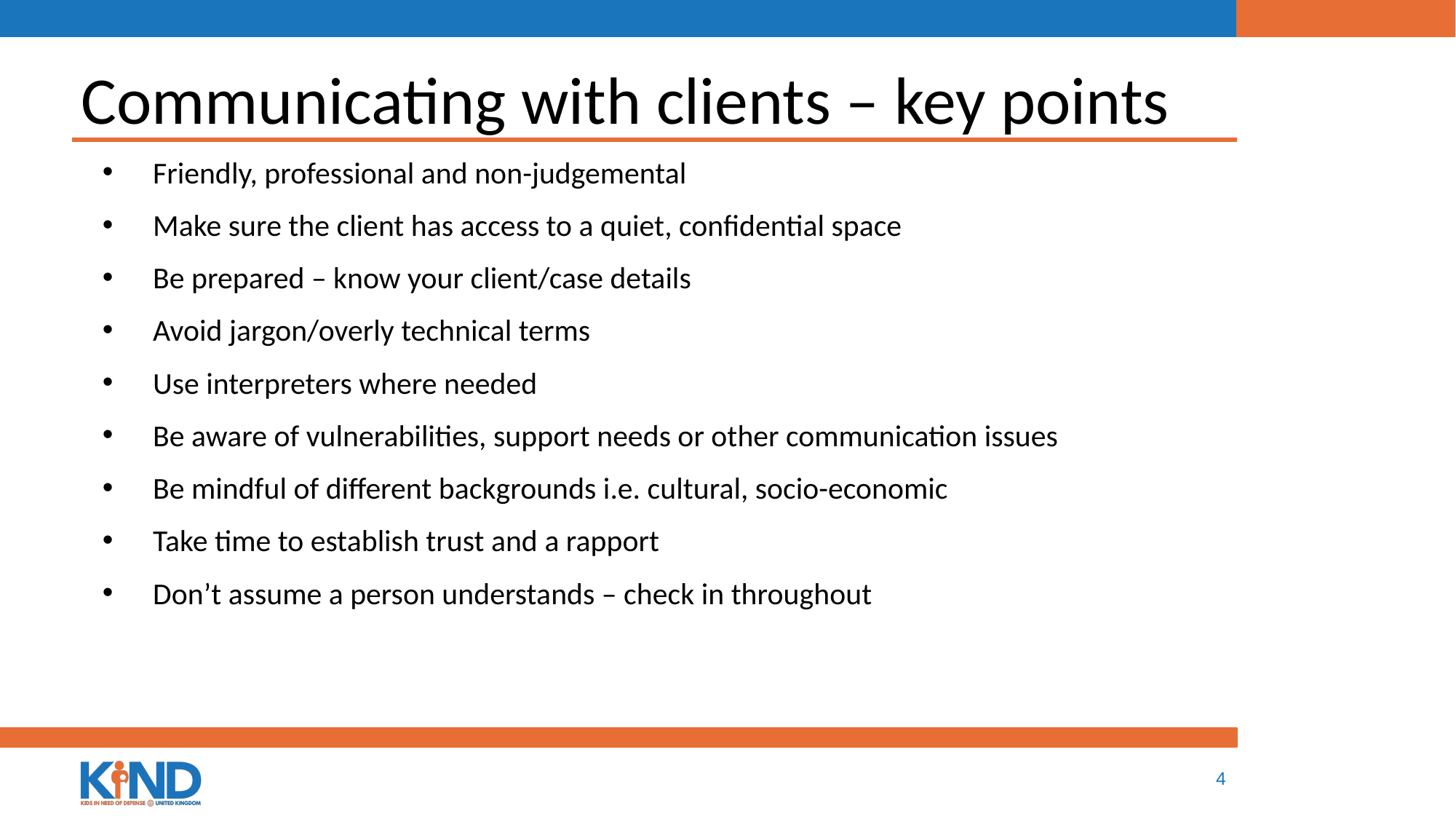

# Communicating with clients – key points
Friendly, professional and non-judgemental
Make sure the client has access to a quiet, confidential space
Be prepared – know your client/case details
Avoid jargon/overly technical terms
Use interpreters where needed
Be aware of vulnerabilities, support needs or other communication issues
Be mindful of different backgrounds i.e. cultural, socio-economic
Take time to establish trust and a rapport
Don’t assume a person understands – check in throughout